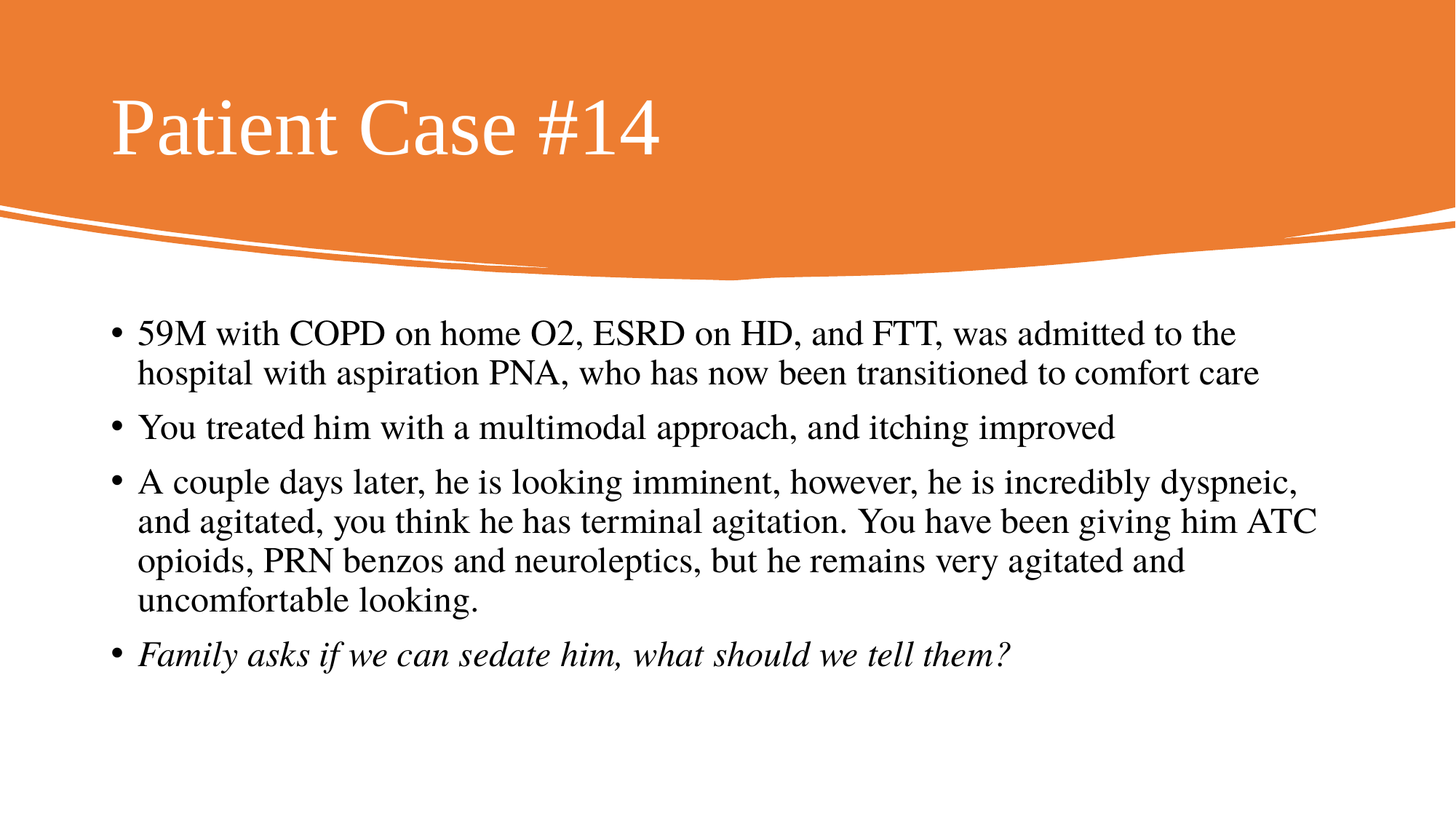

# Patient Case #14
59M with COPD on home O2, ESRD on HD, and FTT, was admitted to the hospital with aspiration PNA, who has now been transitioned to comfort care
You treated him with a multimodal approach, and itching improved
A couple days later, he is looking imminent, however, he is incredibly dyspneic, and agitated, you think he has terminal agitation. You have been giving him ATC opioids, PRN benzos and neuroleptics, but he remains very agitated and uncomfortable looking.
Family asks if we can sedate him, what should we tell them?